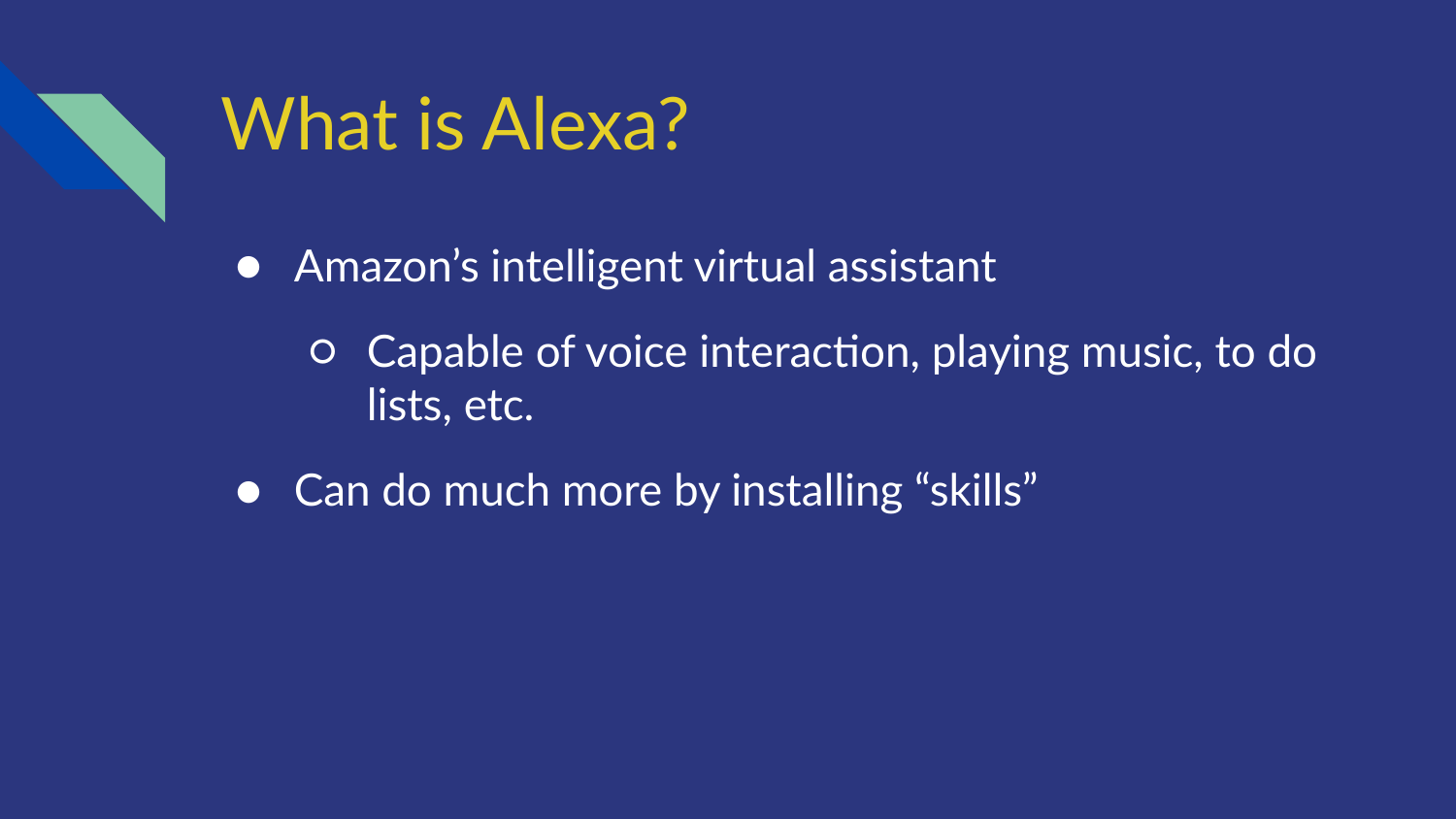

# What is Alexa?
Amazon’s intelligent virtual assistant
Capable of voice interaction, playing music, to do lists, etc.
Can do much more by installing “skills”